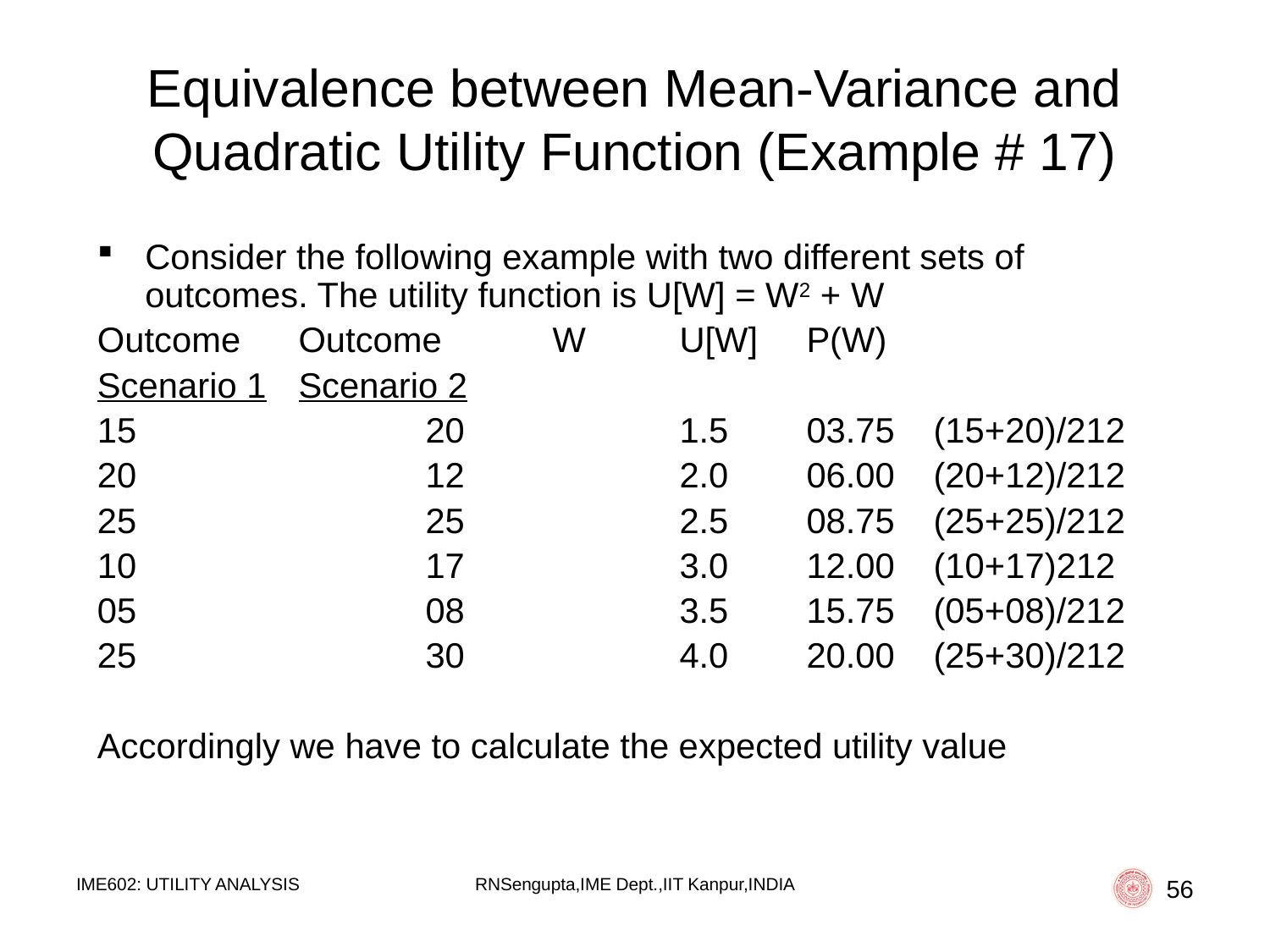

# Equivalence between Mean-Variance and Quadratic Utility Function (Example # 17)
Consider the following example with two different sets of outcomes. The utility function is U[W] = W2 + W
Outcome	Outcome	W	U[W]	P(W)
Scenario 1	Scenario 2
15			20		1.5	03.75	(15+20)/212
20			12		2.0	06.00	(20+12)/212
25			25		2.5	08.75	(25+25)/212
10			17		3.0	12.00	(10+17)212
05			08		3.5	15.75	(05+08)/212
25			30		4.0	20.00	(25+30)/212

Accordingly we have to calculate the expected utility value
IME602: UTILITY ANALYSIS
RNSengupta,IME Dept.,IIT Kanpur,INDIA
56